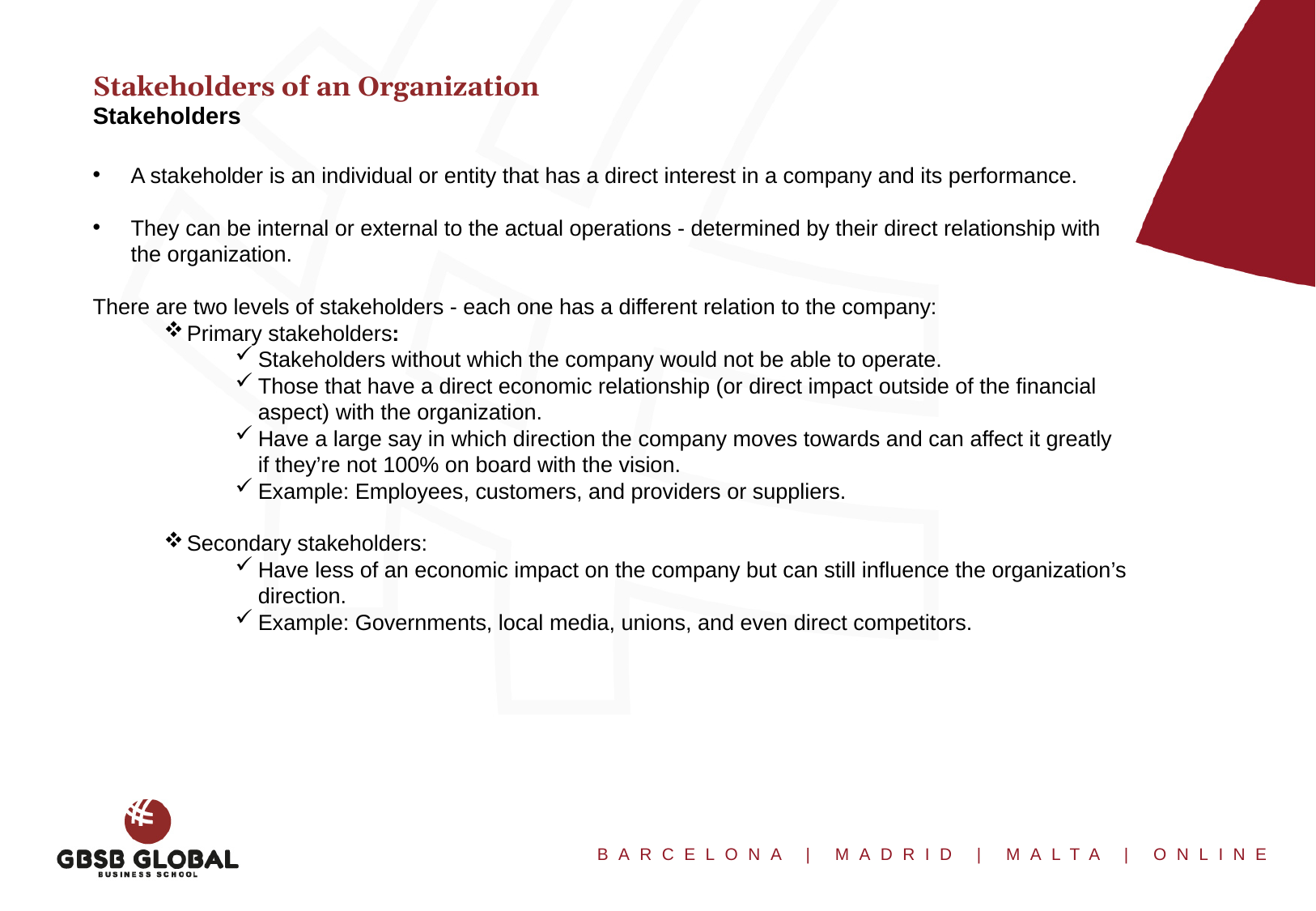

Stakeholders of an Organization
Stakeholders
A stakeholder is an individual or entity that has a direct interest in a company and its performance.

They can be internal or external to the actual operations - determined by their direct relationship with the organization.

There are two levels of stakeholders - each one has a different relation to the company:
Primary stakeholders:
Stakeholders without which the company would not be able to operate.
Those that have a direct economic relationship (or direct impact outside of the financial aspect) with the organization.
Have a large say in which direction the company moves towards and can affect it greatly if they’re not 100% on board with the vision.
Example: Employees, customers, and providers or suppliers.

Secondary stakeholders:
Have less of an economic impact on the company but can still influence the organization’s direction.
Example: Governments, local media, unions, and even direct competitors.